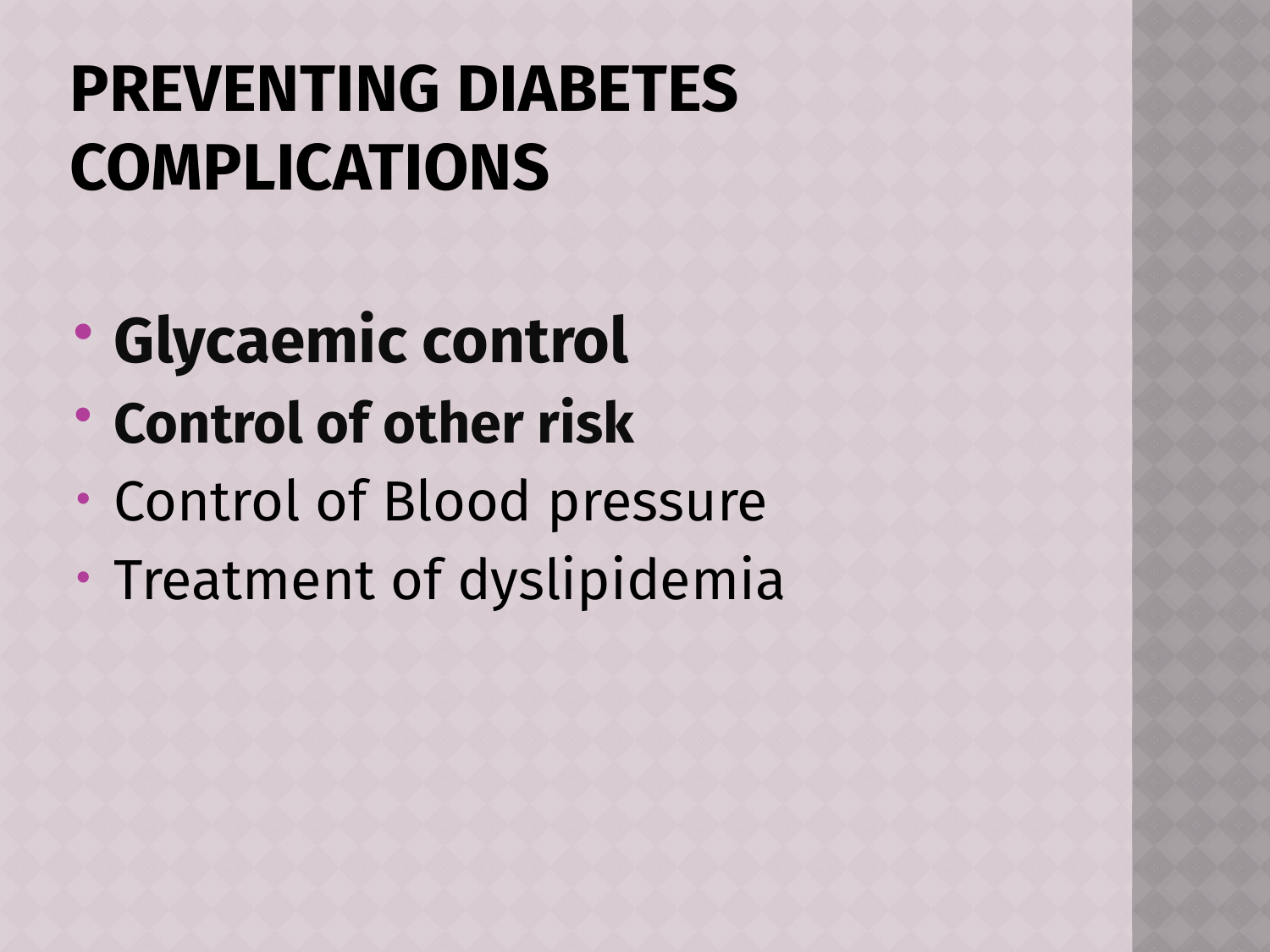

# Preventing diabetes complications

Glycaemic control
Control of other risk
Control of Blood pressure
Treatment of dyslipidemia